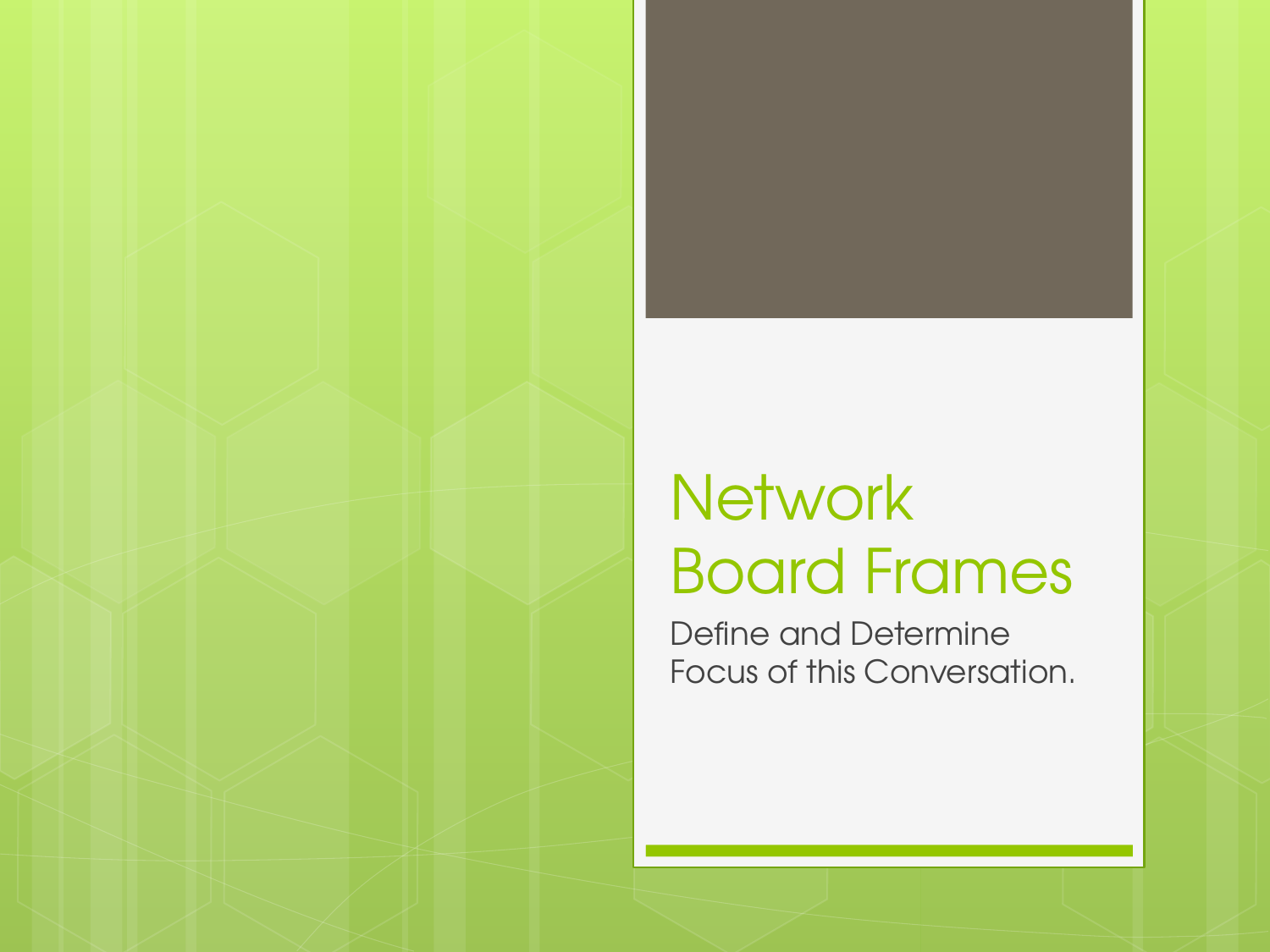

# Network Board Frames
Define and Determine Focus of this Conversation.